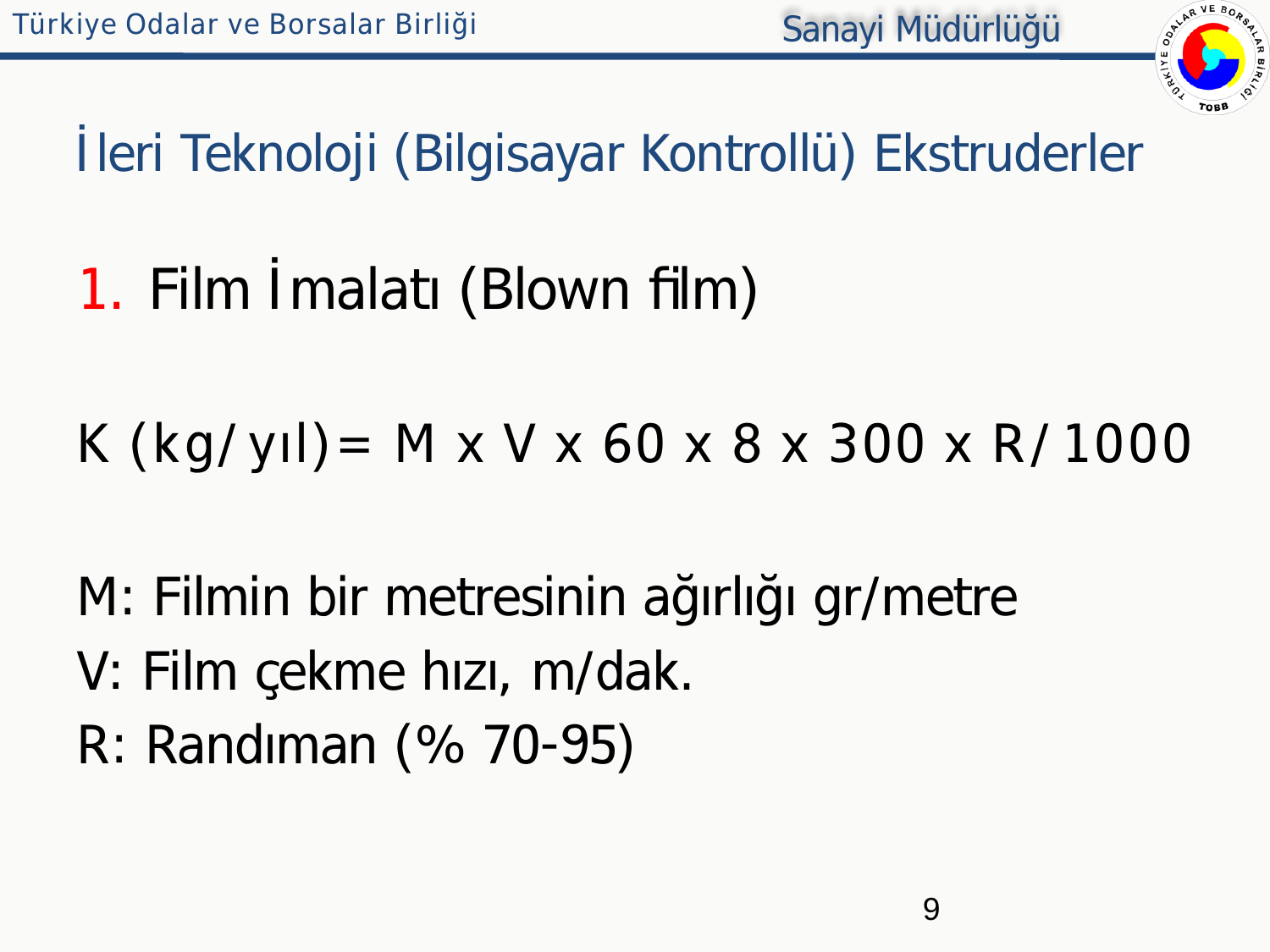

Sanayi Müdürlüğü
# İleri Teknoloji (Bilgisayar Kontrollü) Ekstruderler
Film İmalatı (Blown film)

K (kg/yıl)= M x V x 60 x 8 x 300 x R/1000

M: Filmin bir metresinin ağırlığı gr/metre
V: Film çekme hızı, m/dak.
R: Randıman (% 70-95)

9